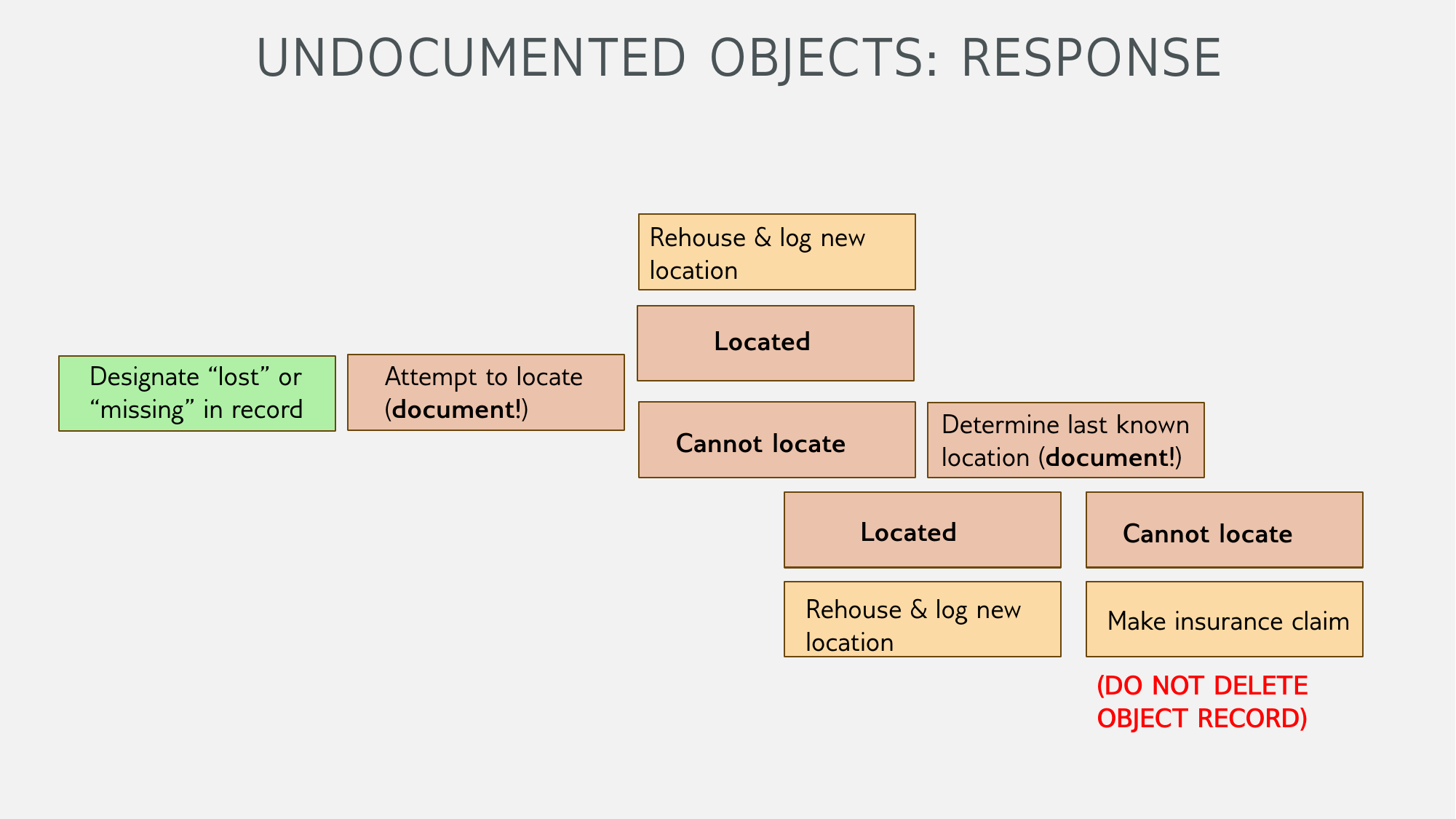

# Undocumented objects: Response
Rehouse & log new location

Located
Attempt to locate (document!)
Designate “lost” or “missing” in record

Determine last known location (document!)

Cannot locate

Located
Cannot locate

Rehouse & log new location
Make insurance claim
(DO NOT DELETE OBJECT RECORD)